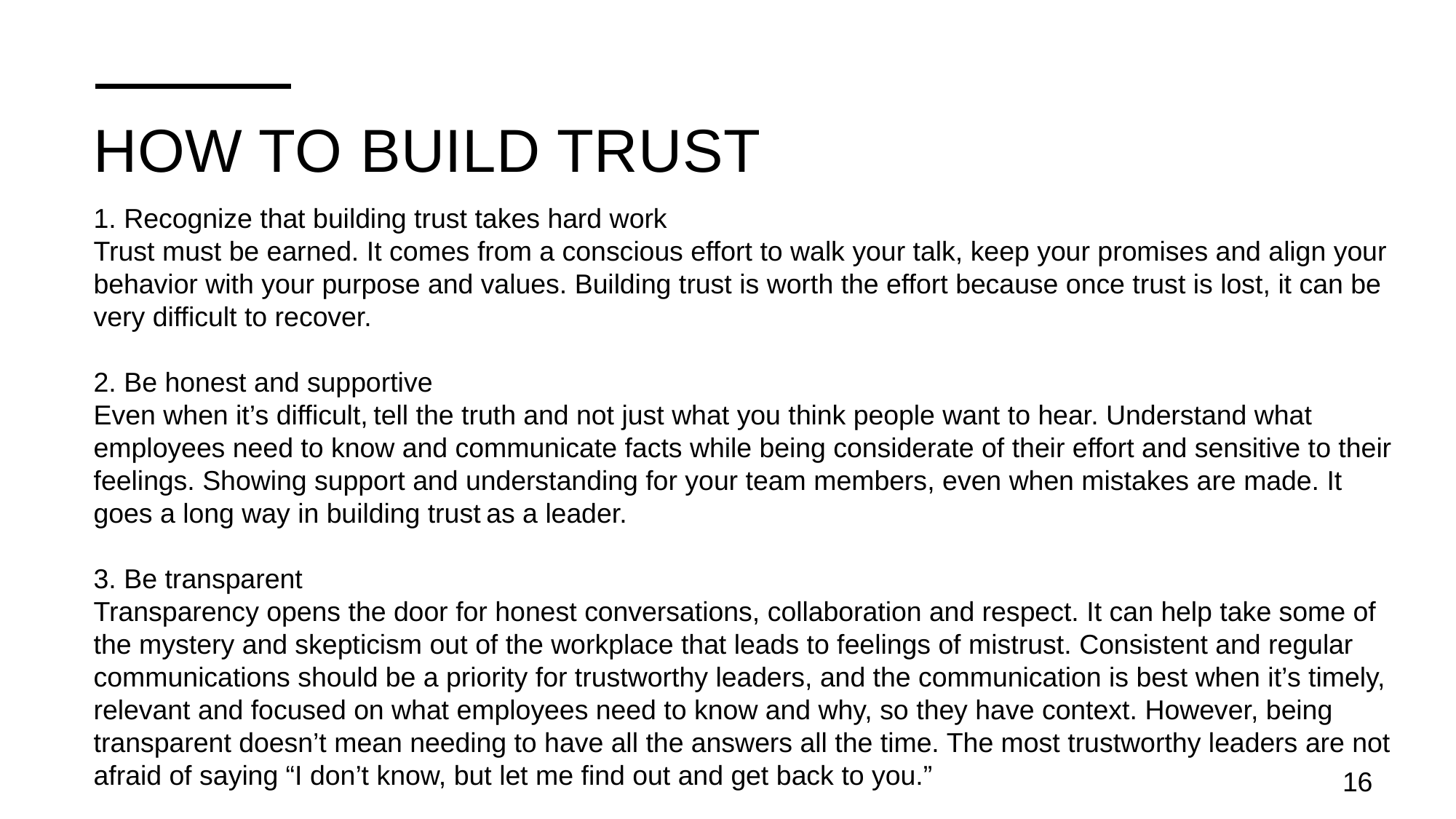

# How to build trust
1. Recognize that building trust takes hard work
Trust must be earned. It comes from a conscious effort to walk your talk, keep your promises and align your behavior with your purpose and values. Building trust is worth the effort because once trust is lost, it can be very difficult to recover.

2. Be honest and supportive
Even when it’s difficult, tell the truth and not just what you think people want to hear. Understand what employees need to know and communicate facts while being considerate of their effort and sensitive to their feelings. Showing support and understanding for your team members, even when mistakes are made. It goes a long way in building trust as a leader.

3. Be transparent
Transparency opens the door for honest conversations, collaboration and respect. It can help take some of the mystery and skepticism out of the workplace that leads to feelings of mistrust. Consistent and regular communications should be a priority for trustworthy leaders, and the communication is best when it’s timely, relevant and focused on what employees need to know and why, so they have context. However, being transparent doesn’t mean needing to have all the answers all the time. The most trustworthy leaders are not afraid of saying “I don’t know, but let me find out and get back to you.”
16